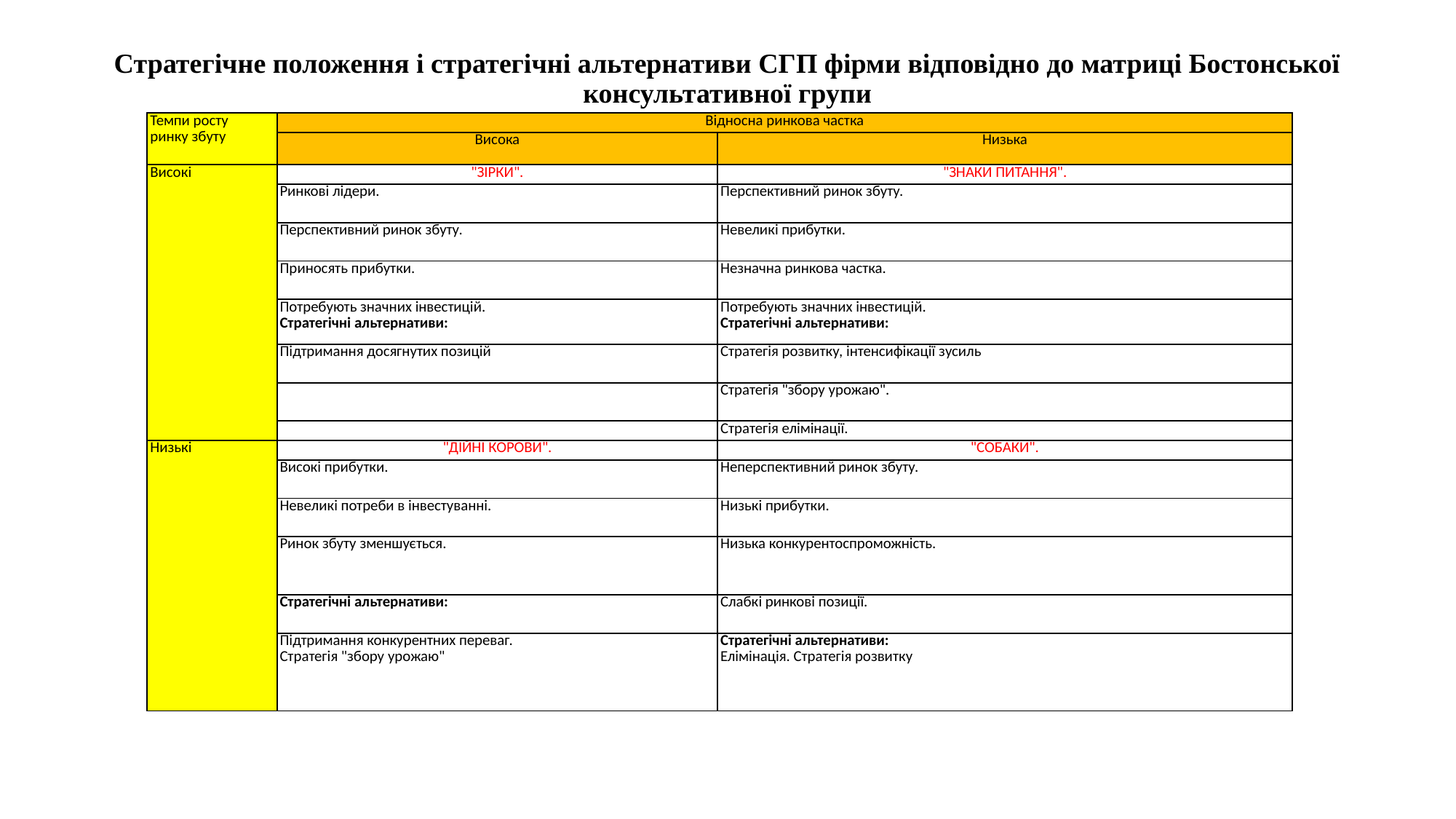

# Стратегічне положення і стратегічні альтернативи СГП фірми відповідно до матриці Бостонської консультативної групи
| Темпи росту ринку збуту | Відносна ринкова частка |  |
| --- | --- | --- |
|  | Висока | Низька |
| Високі | "ЗІРКИ". | "ЗНАКИ ПИТАННЯ". |
|  | Ринкові лідери. | Перспективний ринок збуту. |
|  | Перспективний ринок збуту. | Невеликі прибутки. |
|  | Приносять прибутки. | Незначна ринкова частка. |
|  | Потребують значних інвестицій. Стратегічні альтернативи: | Потребують значних інвестицій. Стратегічні альтернативи: |
|  | Підтримання досягнутих позицій | Стратегія розвитку, інтенсифікації зусиль |
|  |  | Стратегія "збору урожаю". |
|  |  | Стратегія елімінації. |
| Низькі | "ДІЙНІ КОРОВИ". | "СОБАКИ". |
|  | Високі прибутки. | Неперспективний ринок збуту. |
|  | Невеликі потреби в інвестуванні. | Низькі прибутки. |
|  | Ринок збуту зменшується. | Низька конкурентоспроможність. |
|  | Стратегічні альтернативи: | Слабкі ринкові позиції. |
|  | Підтримання конкурентних переваг. Стратегія "збору урожаю" | Стратегічні альтернативи: Елімінація. Стратегія розвитку |